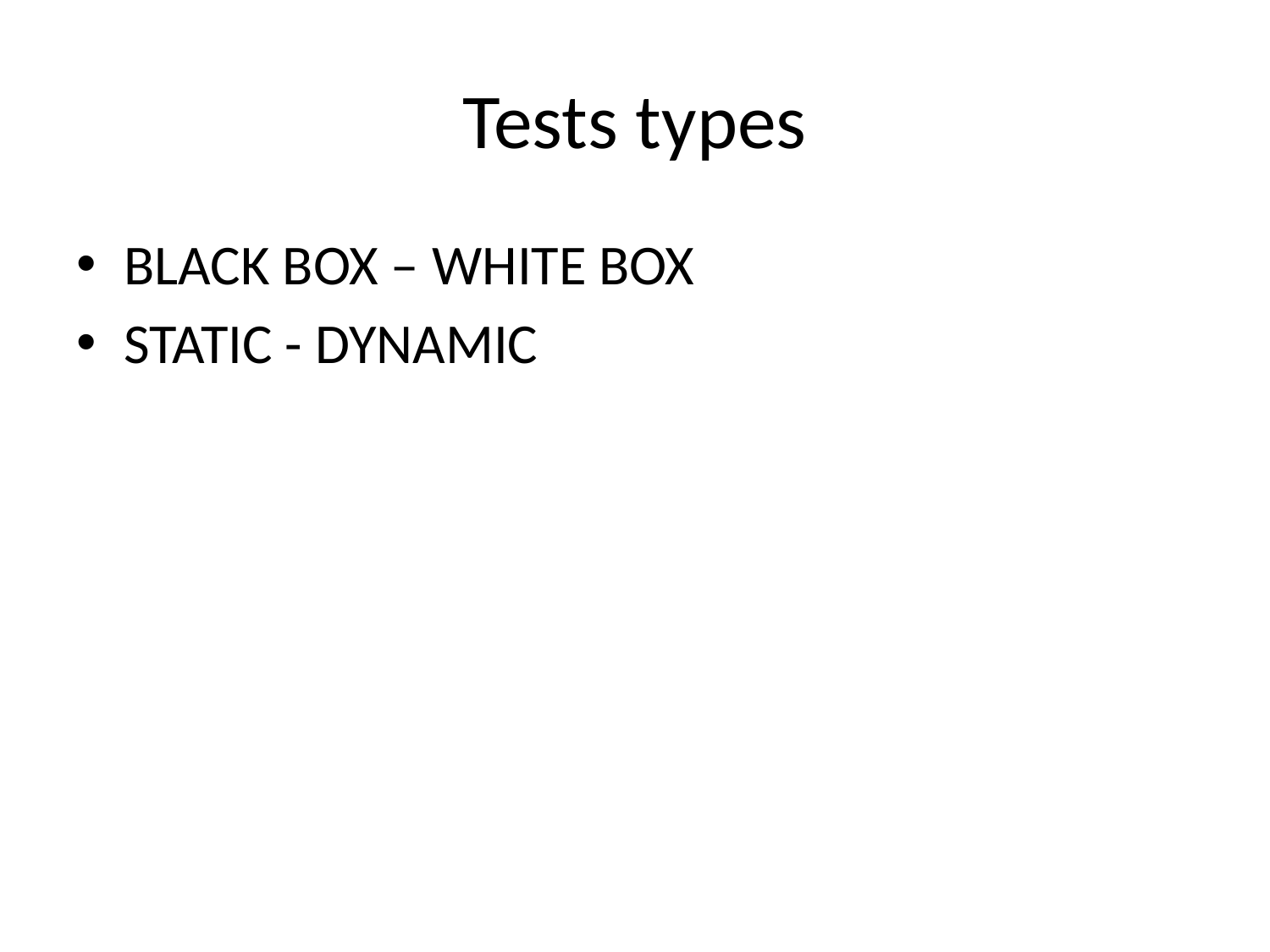

# Tests types
BLACK BOX – WHITE BOX
STATIC - DYNAMIC